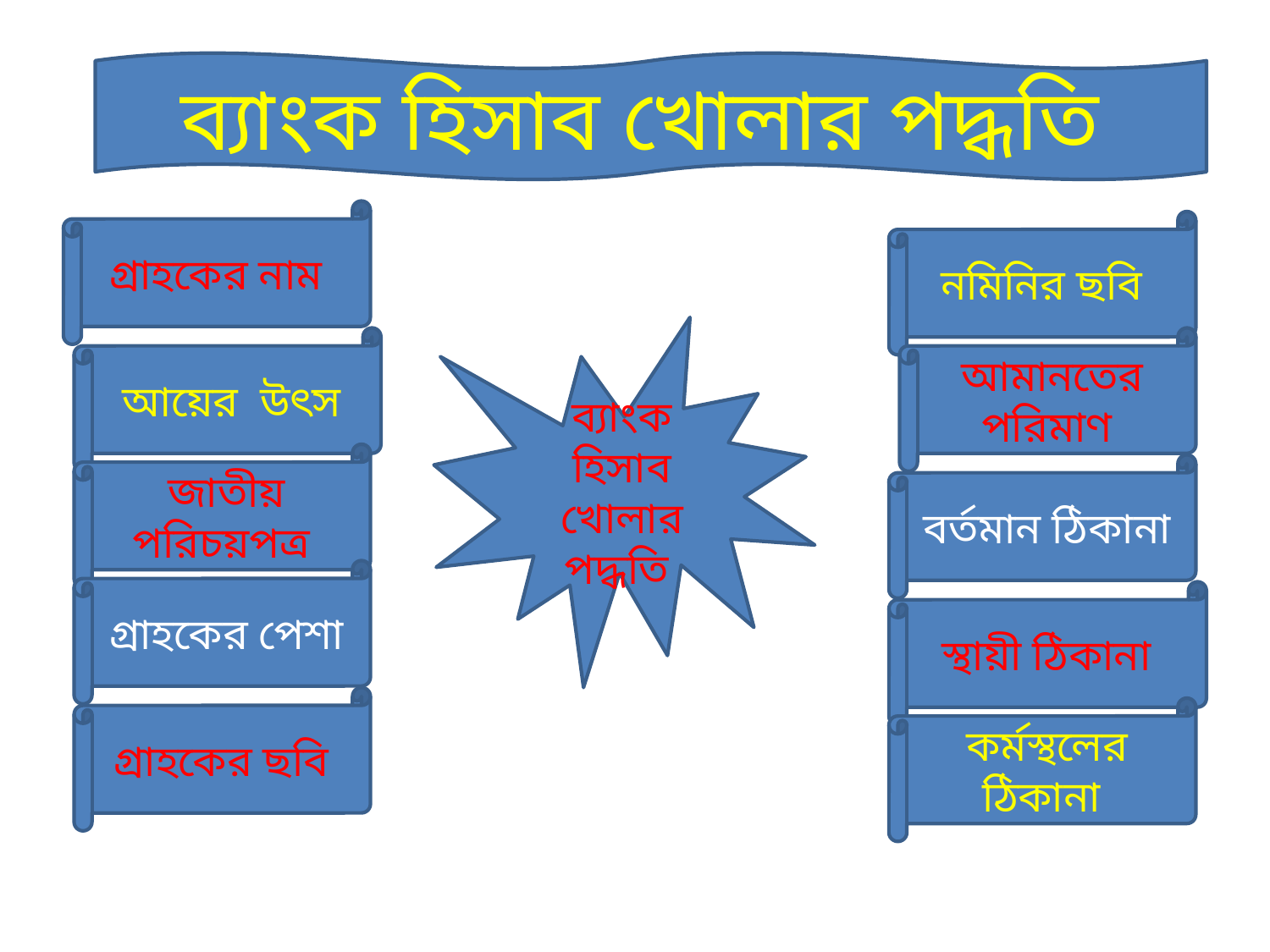

#
ব্যাংক হিসাব খোলার পদ্ধতি
গ্রাহকের নাম
নমিনির ছবি

ব্যাংক হিসাব খোলার পদ্ধতি
আয়ের  উৎস
আমানতের পরিমাণ
জাতীয় পরিচয়পত্র
বর্তমান ঠিকানা
গ্রাহকের পেশা
স্থায়ী ঠিকানা
গ্রাহকের ছবি
কর্মস্থলের ঠিকানা